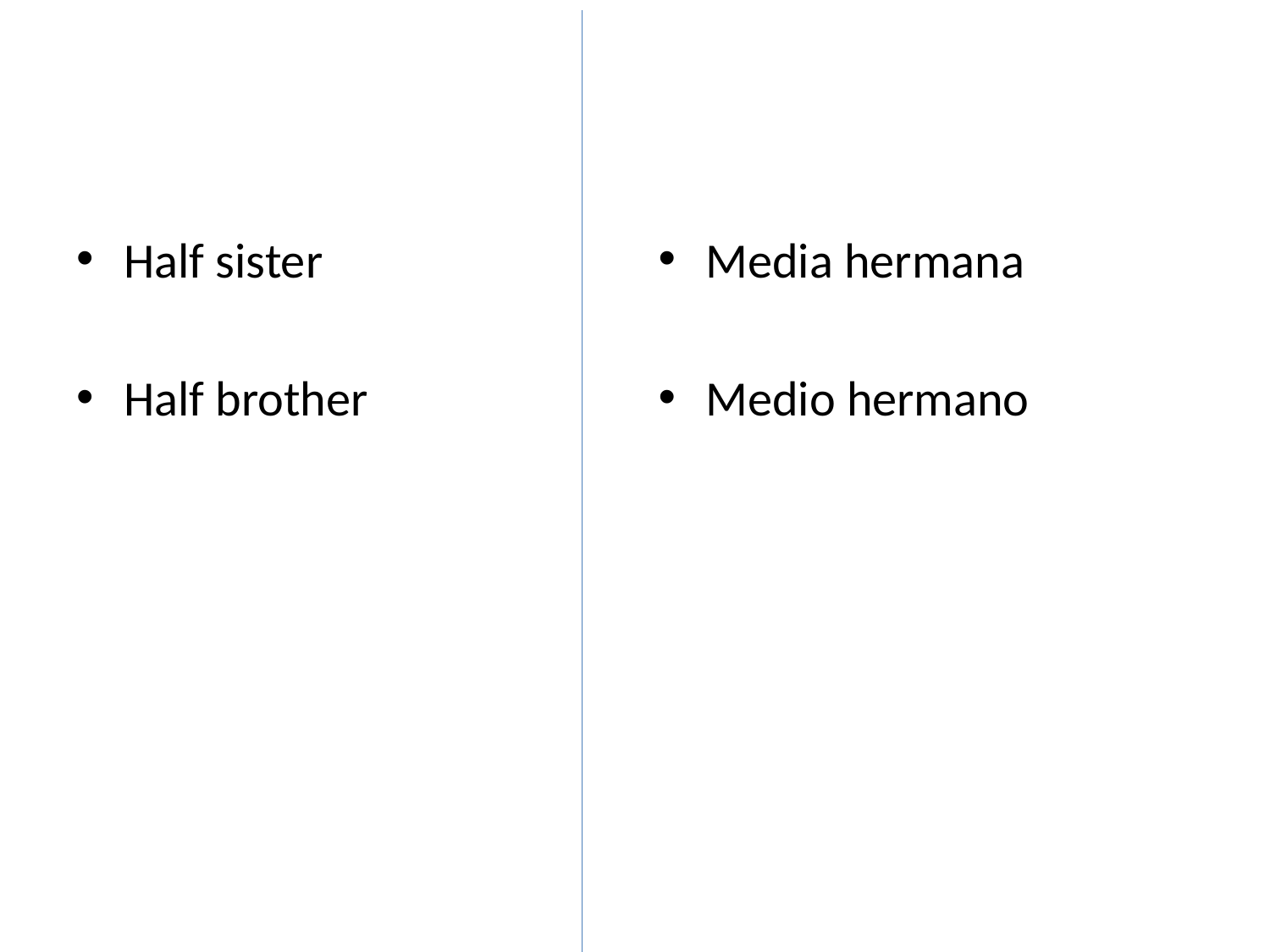

#
Half sister

Half brother
Media hermana

Medio hermano